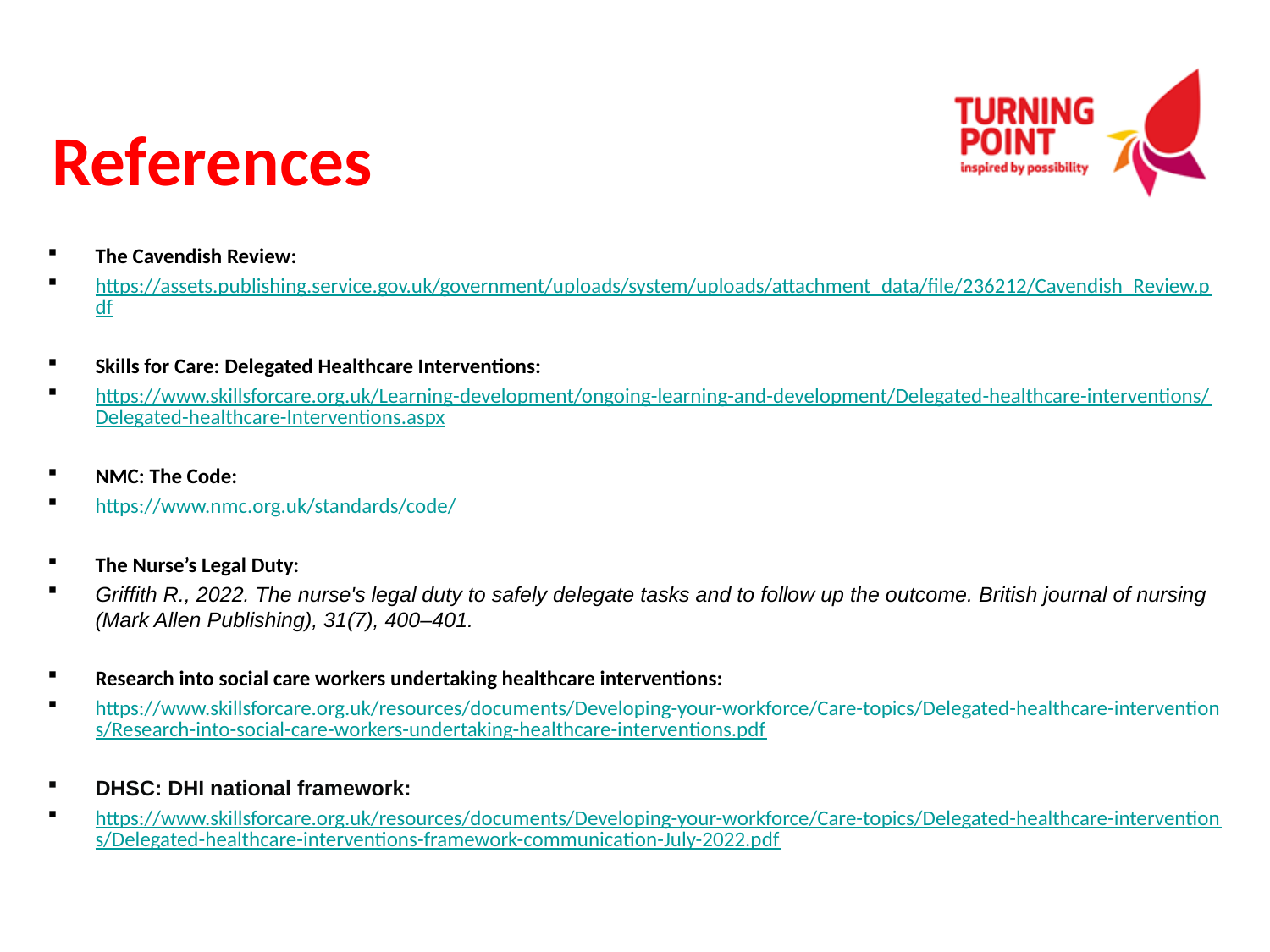

# References
The Cavendish Review:
https://assets.publishing.service.gov.uk/government/uploads/system/uploads/attachment_data/file/236212/Cavendish_Review.pdf

Skills for Care: Delegated Healthcare Interventions:
https://www.skillsforcare.org.uk/Learning-development/ongoing-learning-and-development/Delegated-healthcare-interventions/Delegated-healthcare-Interventions.aspx

NMC: The Code:
https://www.nmc.org.uk/standards/code/

The Nurse’s Legal Duty:
Griffith R., 2022. The nurse's legal duty to safely delegate tasks and to follow up the outcome. British journal of nursing (Mark Allen Publishing), 31(7), 400–401.

Research into social care workers undertaking healthcare interventions:
https://www.skillsforcare.org.uk/resources/documents/Developing-your-workforce/Care-topics/Delegated-healthcare-interventions/Research-into-social-care-workers-undertaking-healthcare-interventions.pdf

DHSC: DHI national framework:
https://www.skillsforcare.org.uk/resources/documents/Developing-your-workforce/Care-topics/Delegated-healthcare-interventions/Delegated-healthcare-interventions-framework-communication-July-2022.pdf